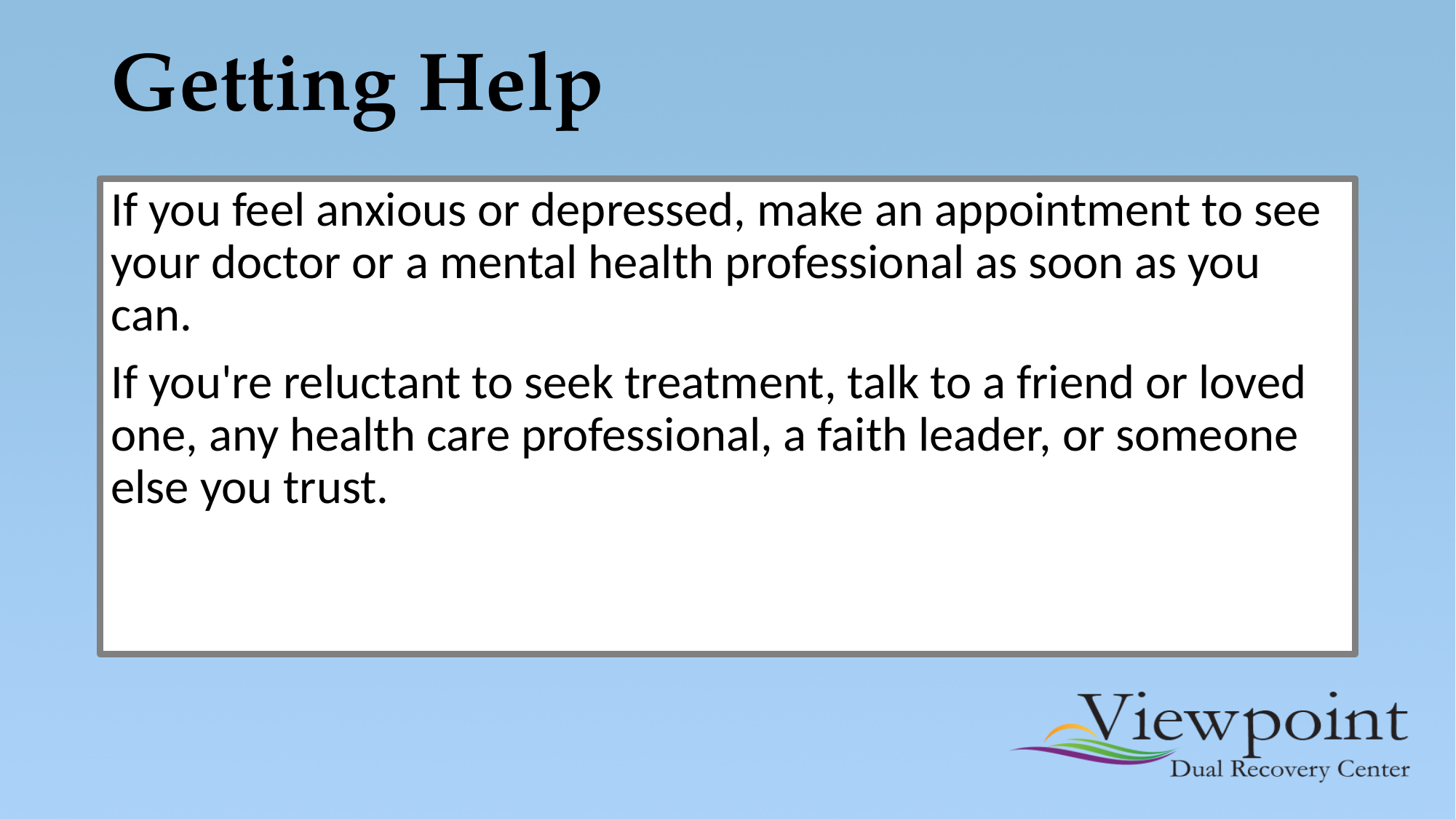

# Getting Help
If you feel anxious or depressed, make an appointment to see your doctor or a mental health professional as soon as you can.
If you're reluctant to seek treatment, talk to a friend or loved one, any health care professional, a faith leader, or someone else you trust.